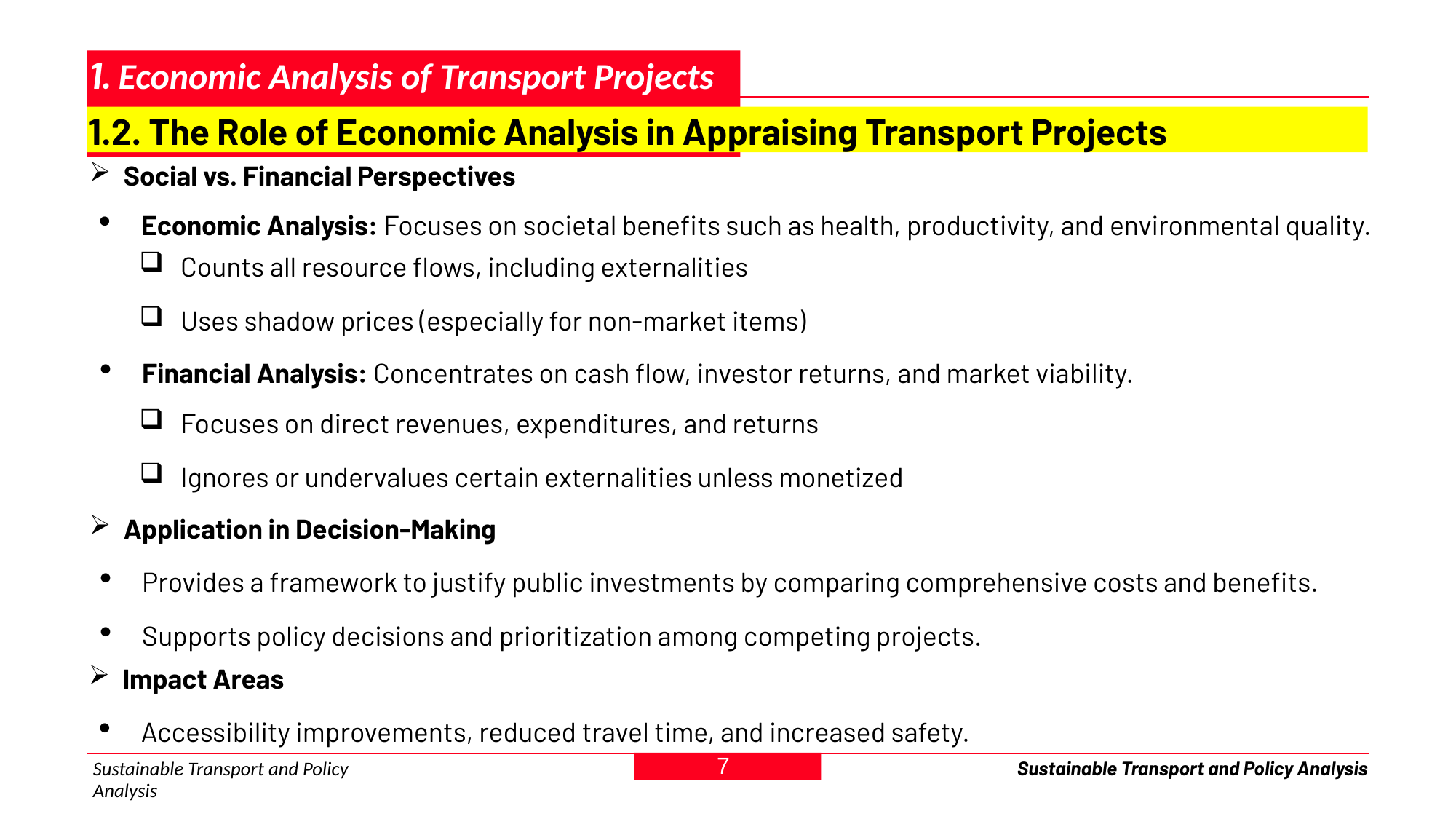

# 1. Economic Analysis of Transport Projects
1.2. The Role of Economic Analysis in Appraising Transport Projects
Social vs. Financial Perspectives
Economic Analysis: Focuses on societal benefits such as health, productivity, and environmental quality.
Counts all resource flows, including externalities
Uses shadow prices (especially for non-market items)
Financial Analysis: Concentrates on cash flow, investor returns, and market viability.
Focuses on direct revenues, expenditures, and returns
Ignores or undervalues certain externalities unless monetized
Application in Decision-Making
Provides a framework to justify public investments by comparing comprehensive costs and benefits.
Supports policy decisions and prioritization among competing projects.
Impact Areas
Accessibility improvements, reduced travel time, and increased safety.
7
Sustainable Transport and Policy Analysis
Sustainable Transport and Policy Analysis